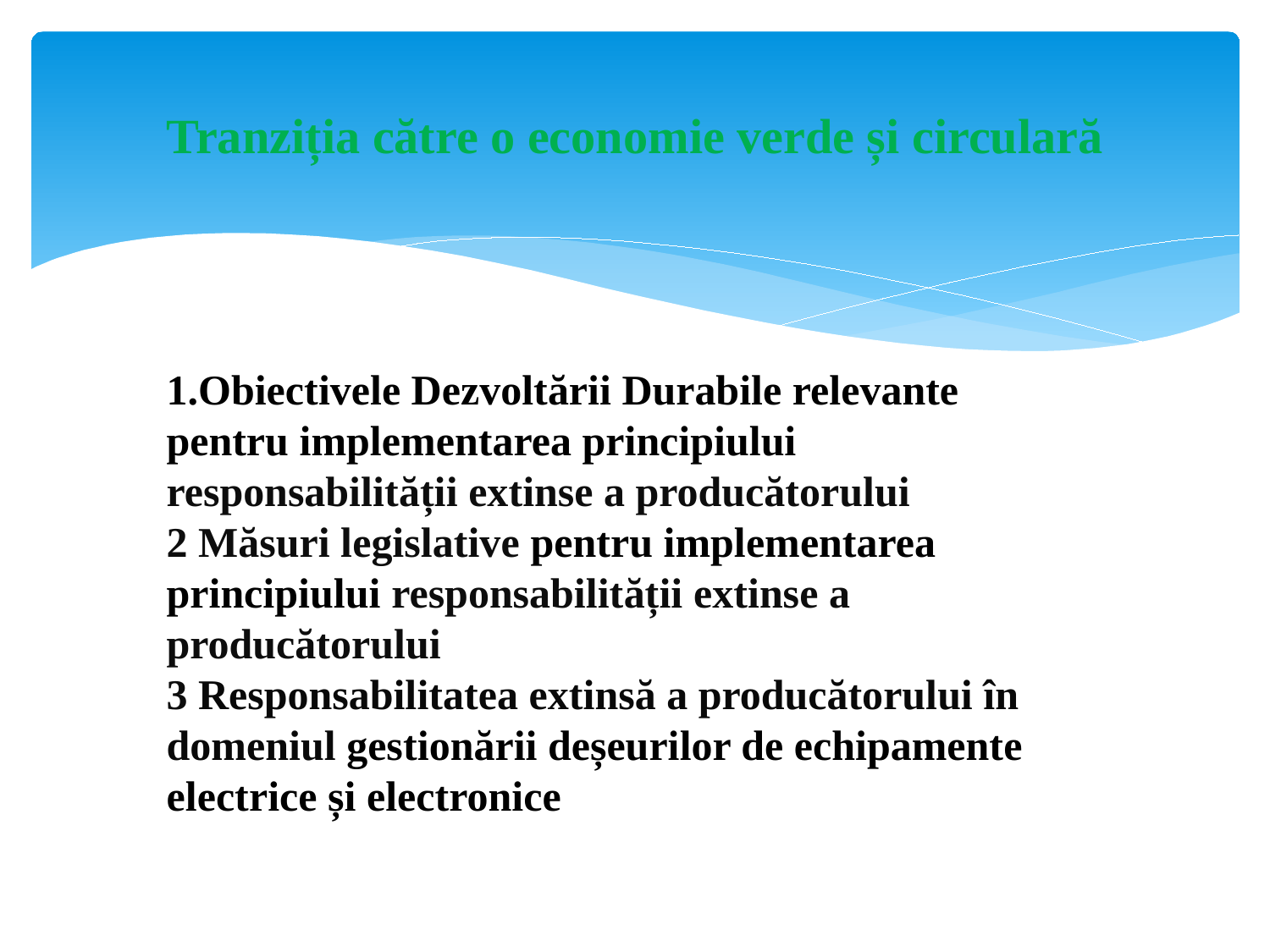

# Tranziția către o economie verde și circulară
1.Obiectivele Dezvoltării Durabile relevante pentru implementarea principiului responsabilității extinse a producătorului
2 Măsuri legislative pentru implementarea principiului responsabilității extinse a producătorului
3 Responsabilitatea extinsă a producătorului în domeniul gestionării deșeurilor de echipamente electrice și electronice